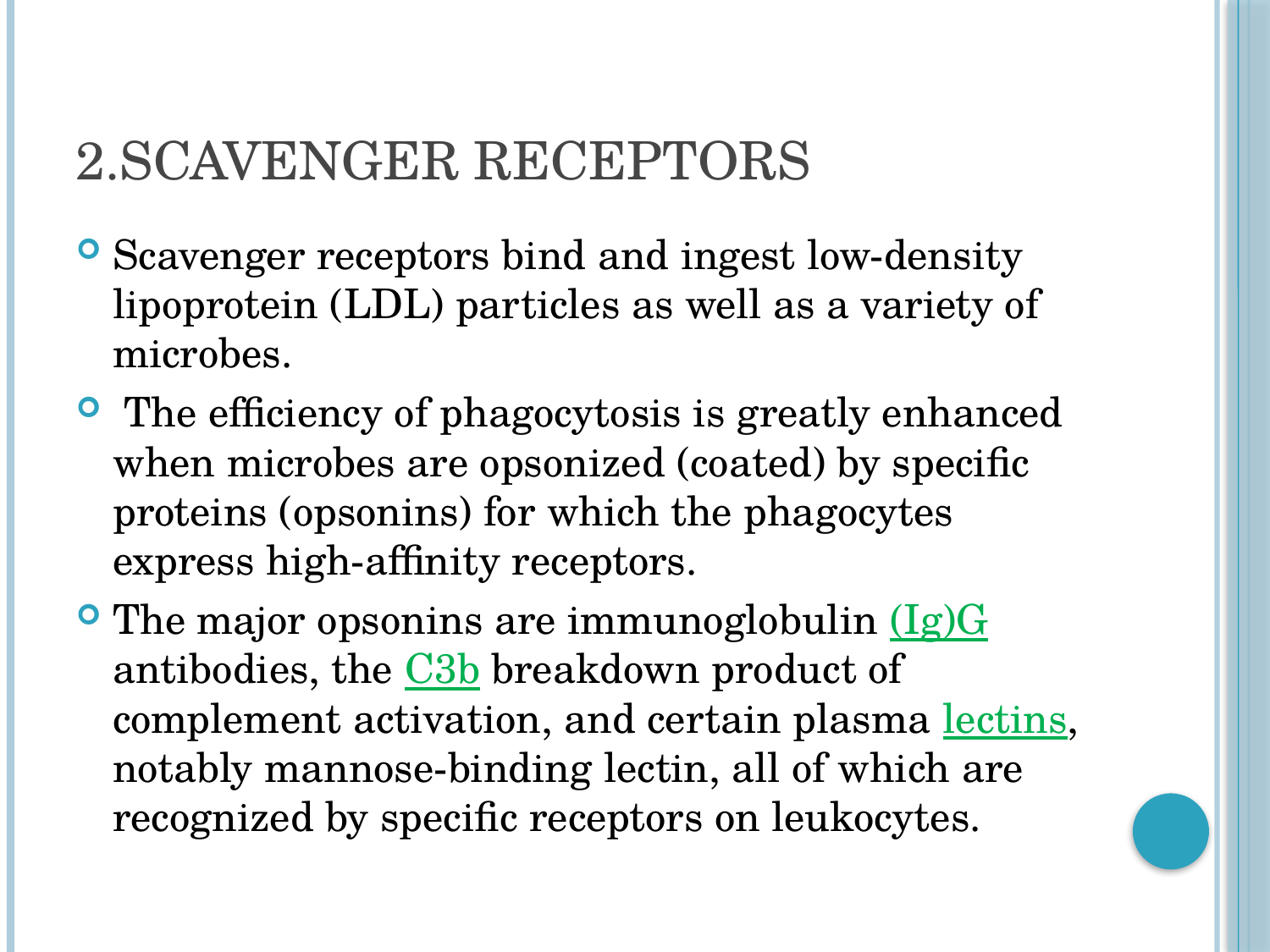

# 2.Scavenger receptors
Scavenger receptors bind and ingest low-density lipoprotein (LDL) particles as well as a variety of microbes.
 The efficiency of phagocytosis is greatly enhanced when microbes are opsonized (coated) by specific proteins (opsonins) for which the phagocytes express high-affinity receptors.
The major opsonins are immunoglobulin (Ig)G antibodies, the C3b breakdown product of complement activation, and certain plasma lectins, notably mannose-binding lectin, all of which are recognized by specific receptors on leukocytes.